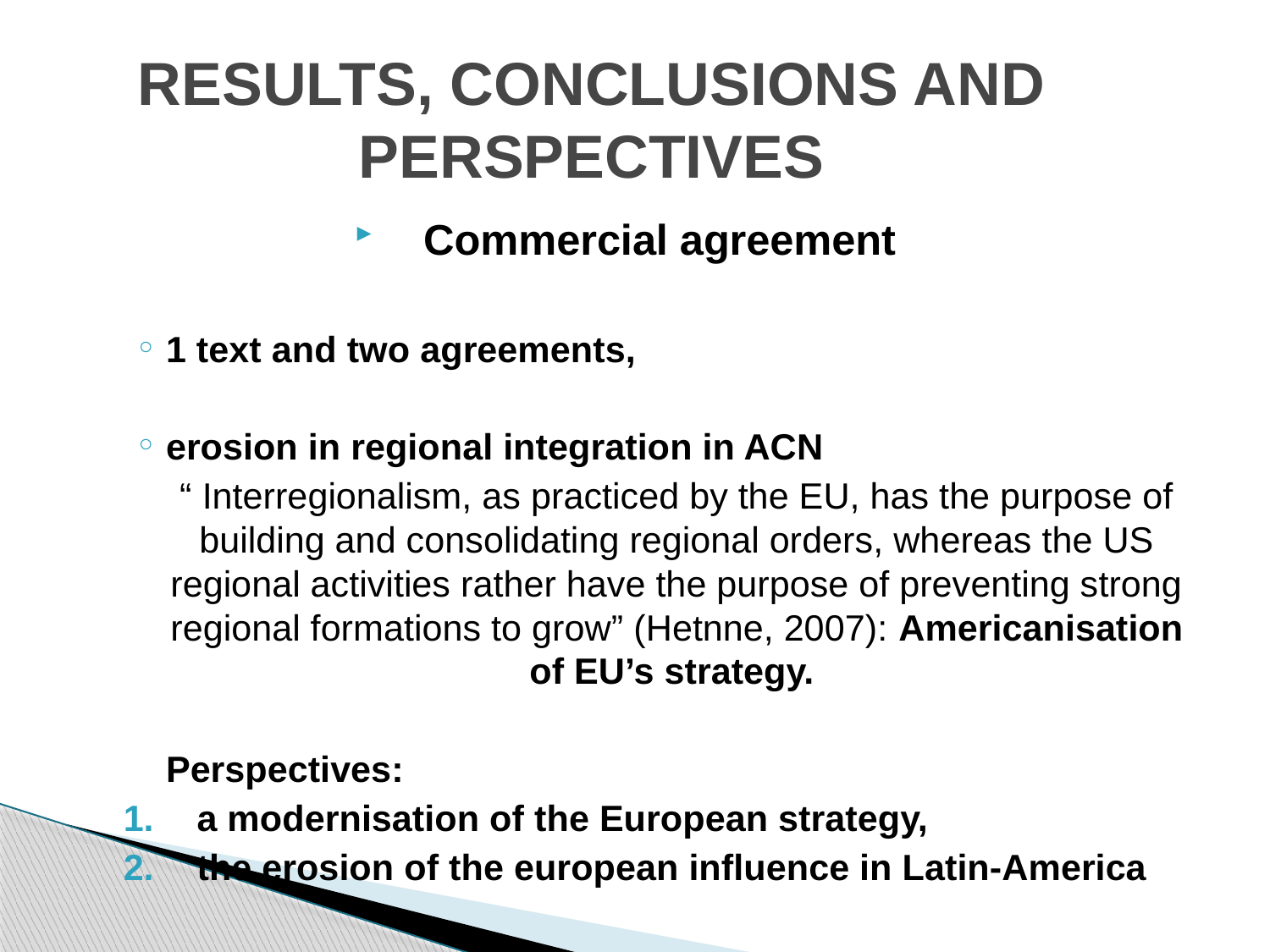

RESULTS, CONCLUSIONS AND PERSPECTIVES
Commercial agreement

1 text and two agreements,

erosion in regional integration in ACN
	“ Interregionalism, as practiced by the EU, has the purpose of building and consolidating regional orders, whereas the US regional activities rather have the purpose of preventing strong regional formations to grow” (Hetnne, 2007): Americanisation of EU’s strategy.

	Perspectives:
a modernisation of the European strategy,
the erosion of the european influence in Latin-America